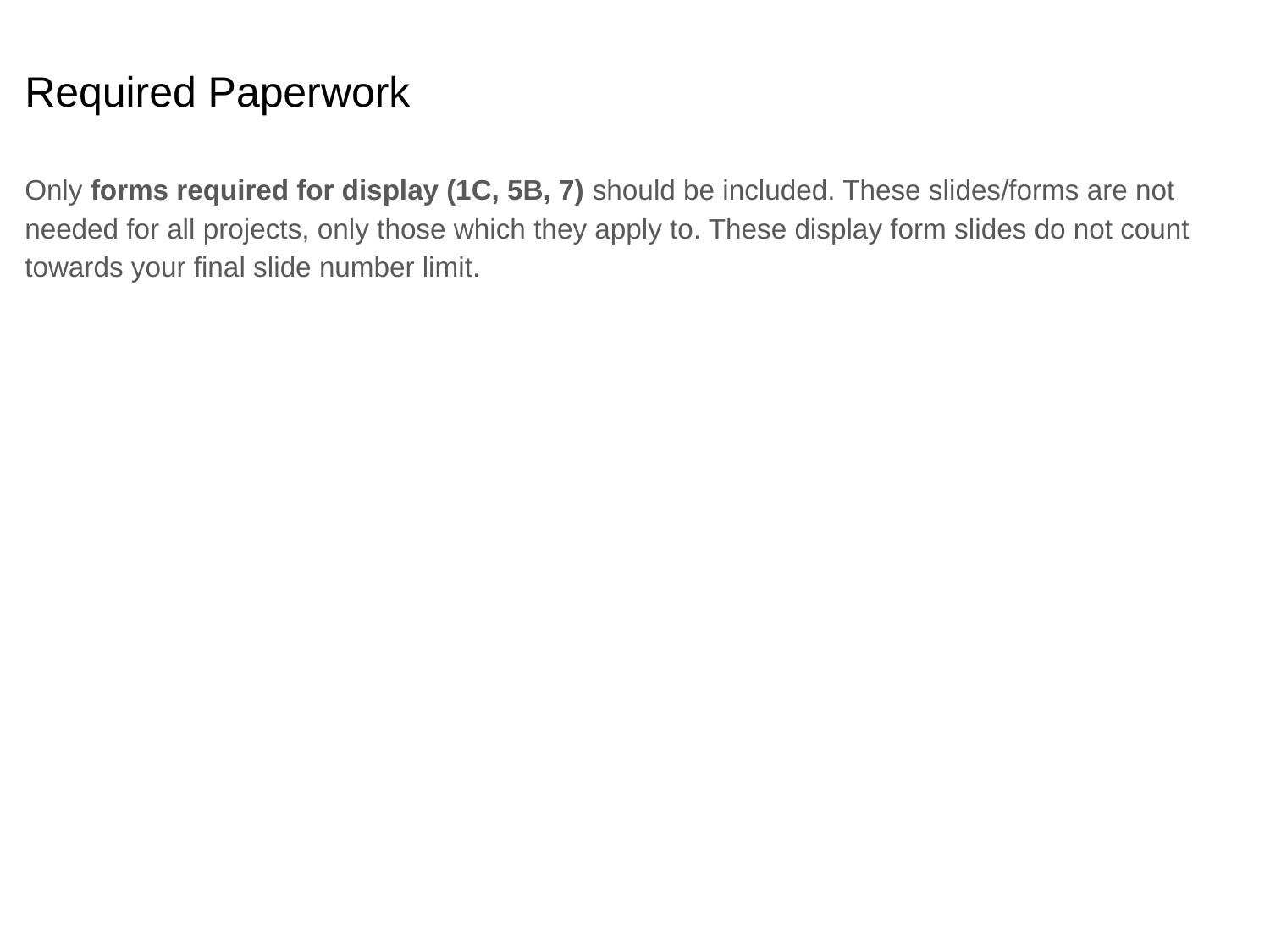

# Required Paperwork
Only forms required for display (1C, 5B, 7) should be included. These slides/forms are not needed for all projects, only those which they apply to. These display form slides do not count towards your final slide number limit.